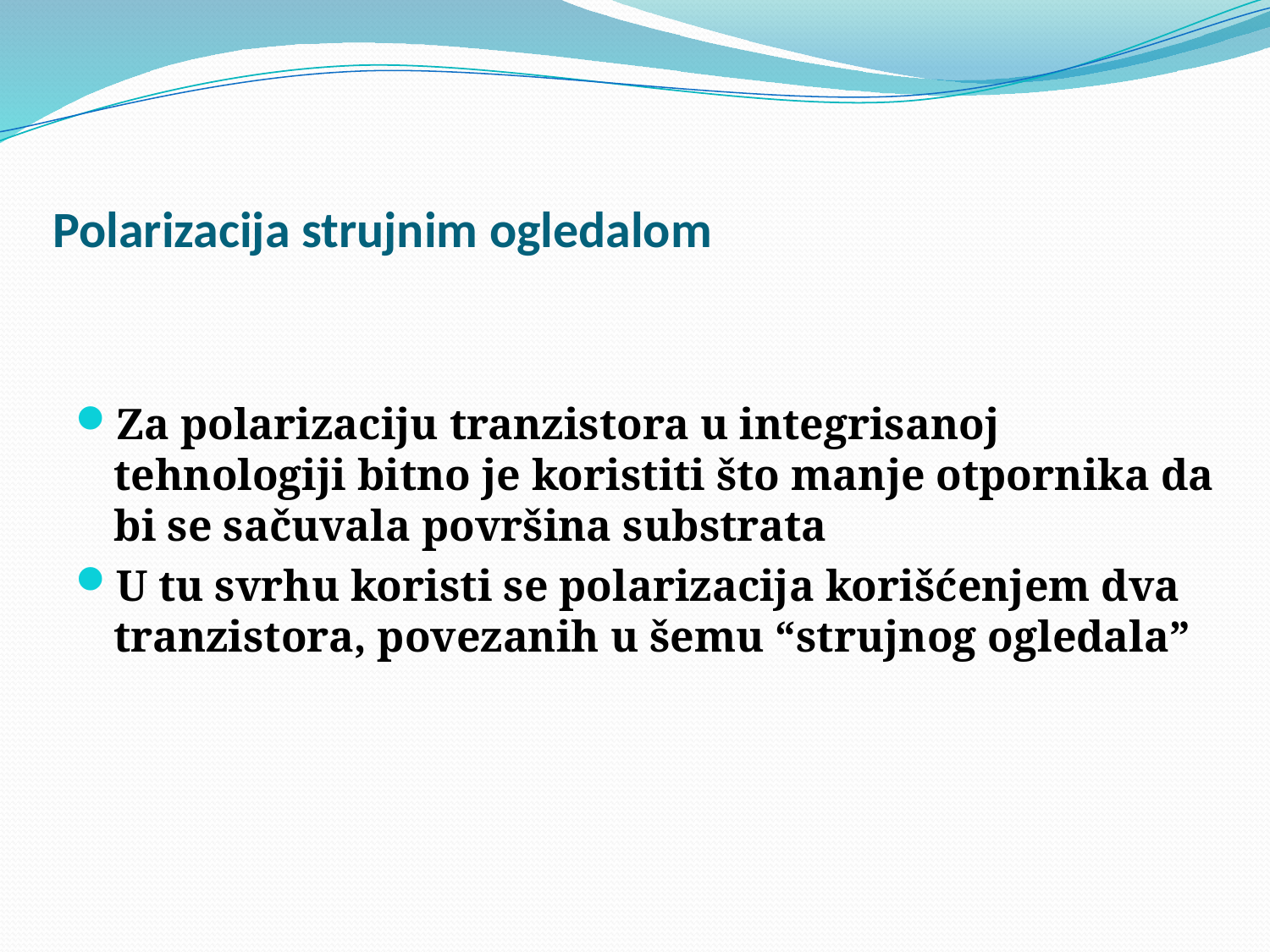

# Polarizacija strujnim ogledalom
Za polarizaciju tranzistora u integrisanoj tehnologiji bitno je koristiti što manje otpornika da bi se sačuvala površina substrata
U tu svrhu koristi se polarizacija korišćenjem dva tranzistora, povezanih u šemu “strujnog ogledala”